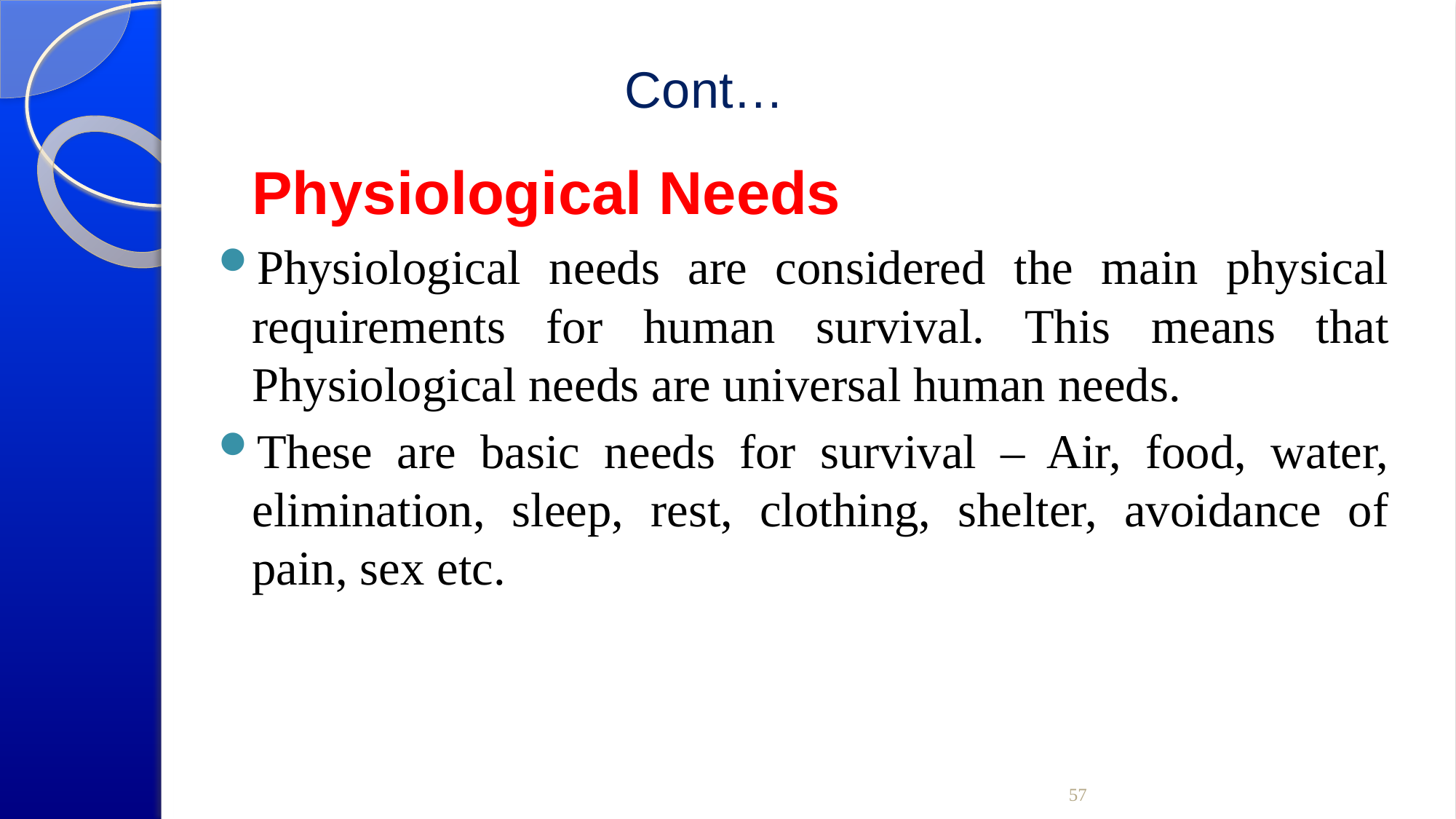

# Cont…
	Physiological Needs
Physiological needs are considered the main physical requirements for human survival. This means that Physiological needs are universal human needs.
These are basic needs for survival – Air, food, water, elimination, sleep, rest, clothing, shelter, avoidance of pain, sex etc.

57